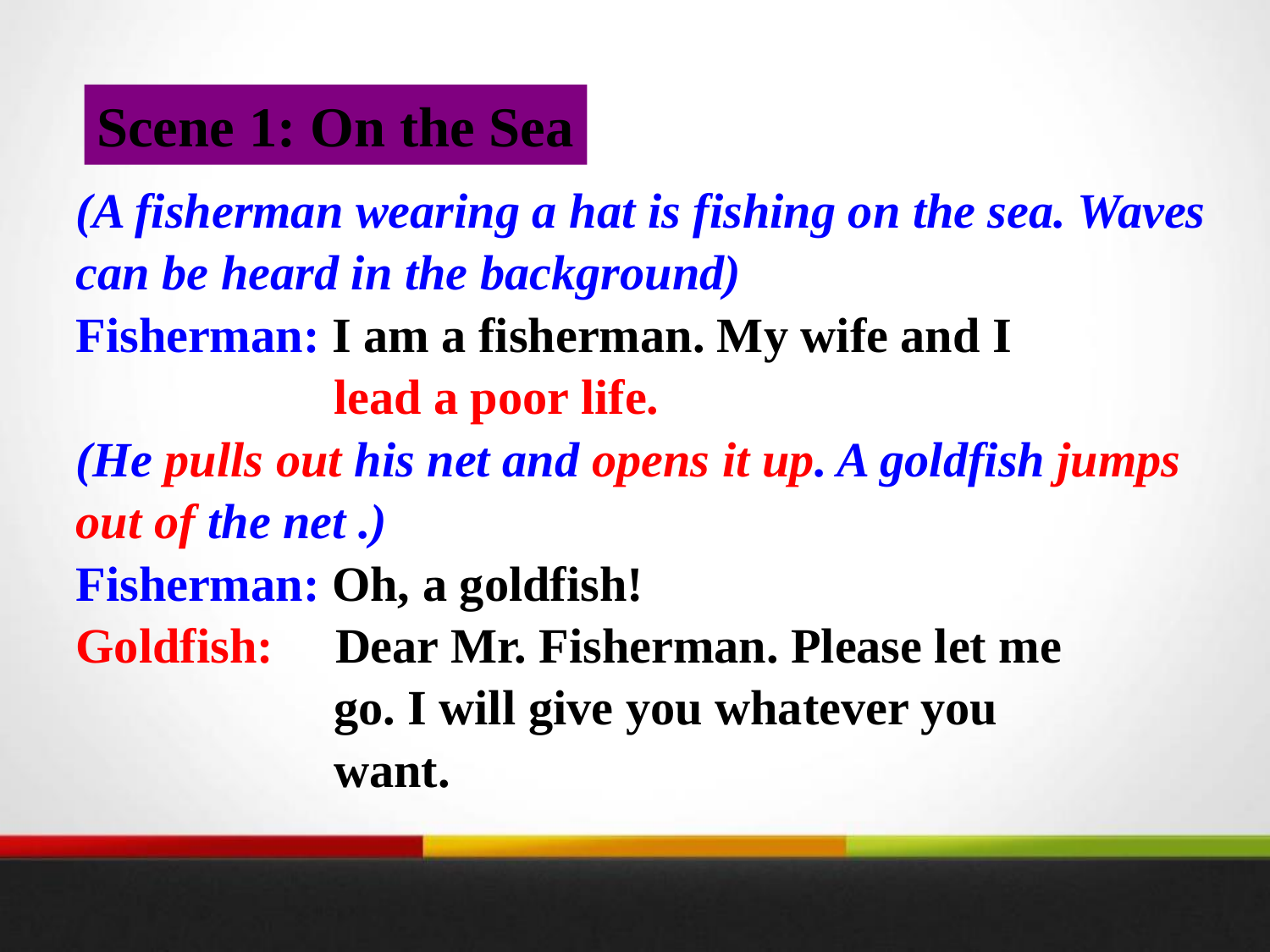

Scene 1: On the Sea
(A fisherman wearing a hat is fishing on the sea. Waves can be heard in the background)
Fisherman: I am a fisherman. My wife and I
                     lead a poor life.
(He pulls out his net and opens it up. A goldfish jumps out of the net .)
Fisherman: Oh, a goldfish!
Goldfish:     Dear Mr. Fisherman. Please let me
                     go. I will give you whatever you
                     want.